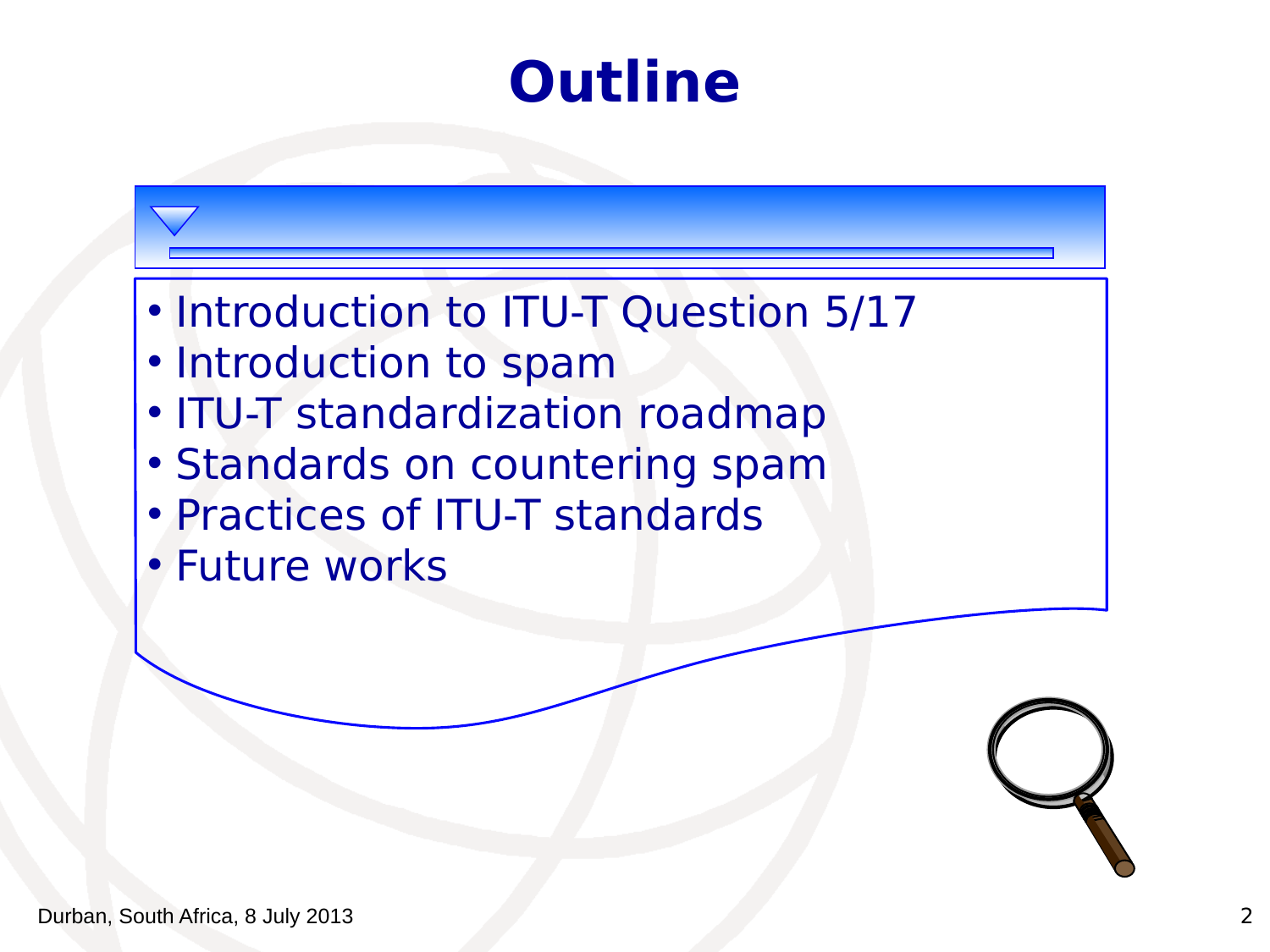

# Outline

 Introduction to ITU-T Question 5/17
 Introduction to spam
 ITU-T standardization roadmap
 Standards on countering spam
 Practices of ITU-T standards
 Future works

Durban, South Africa, 8 July 2013
2